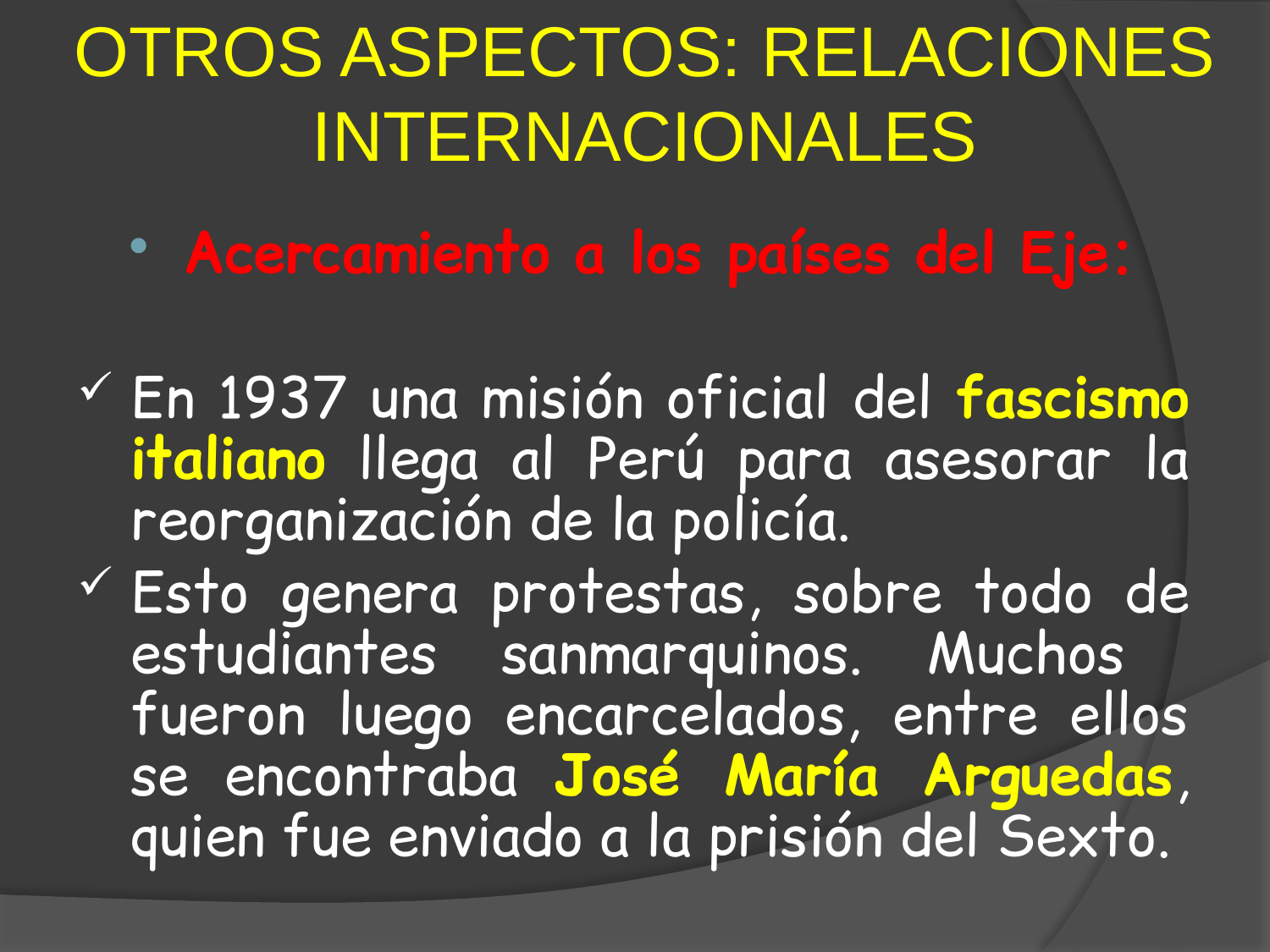

OTROS ASPECTOS: RELACIONES INTERNACIONALES
Acercamiento a los países del Eje:

En 1937 una misión oficial del fascismo italiano llega al Perú para asesorar la reorganización de la policía.
Esto genera protestas, sobre todo de estudiantes sanmarquinos. Muchos  fueron luego encarcelados, entre ellos se encontraba José María Arguedas, quien fue enviado a la prisión del Sexto.